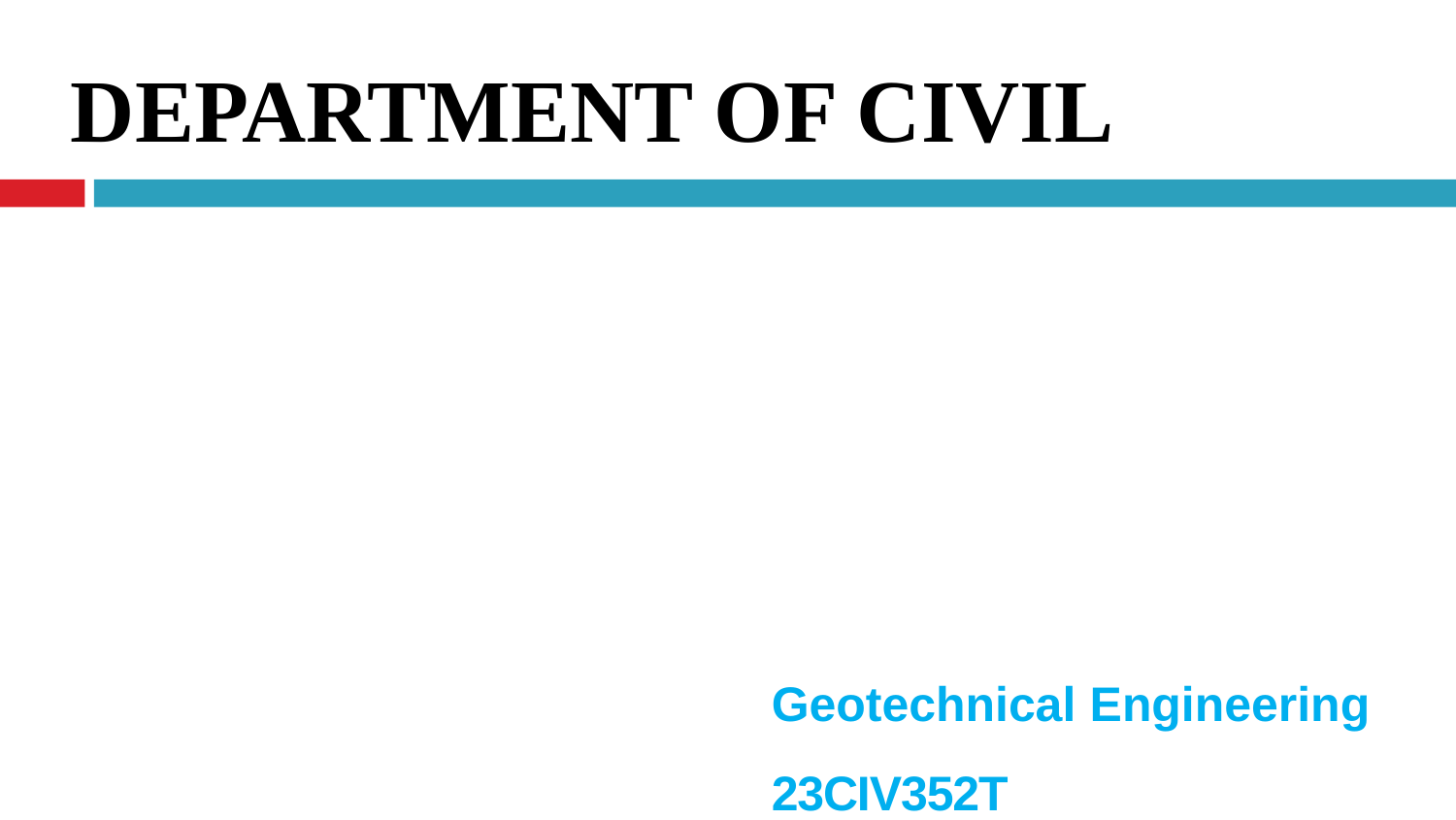

# DEPARTMENT OF CIVIL
Geotechnical Engineering
23CIV352T